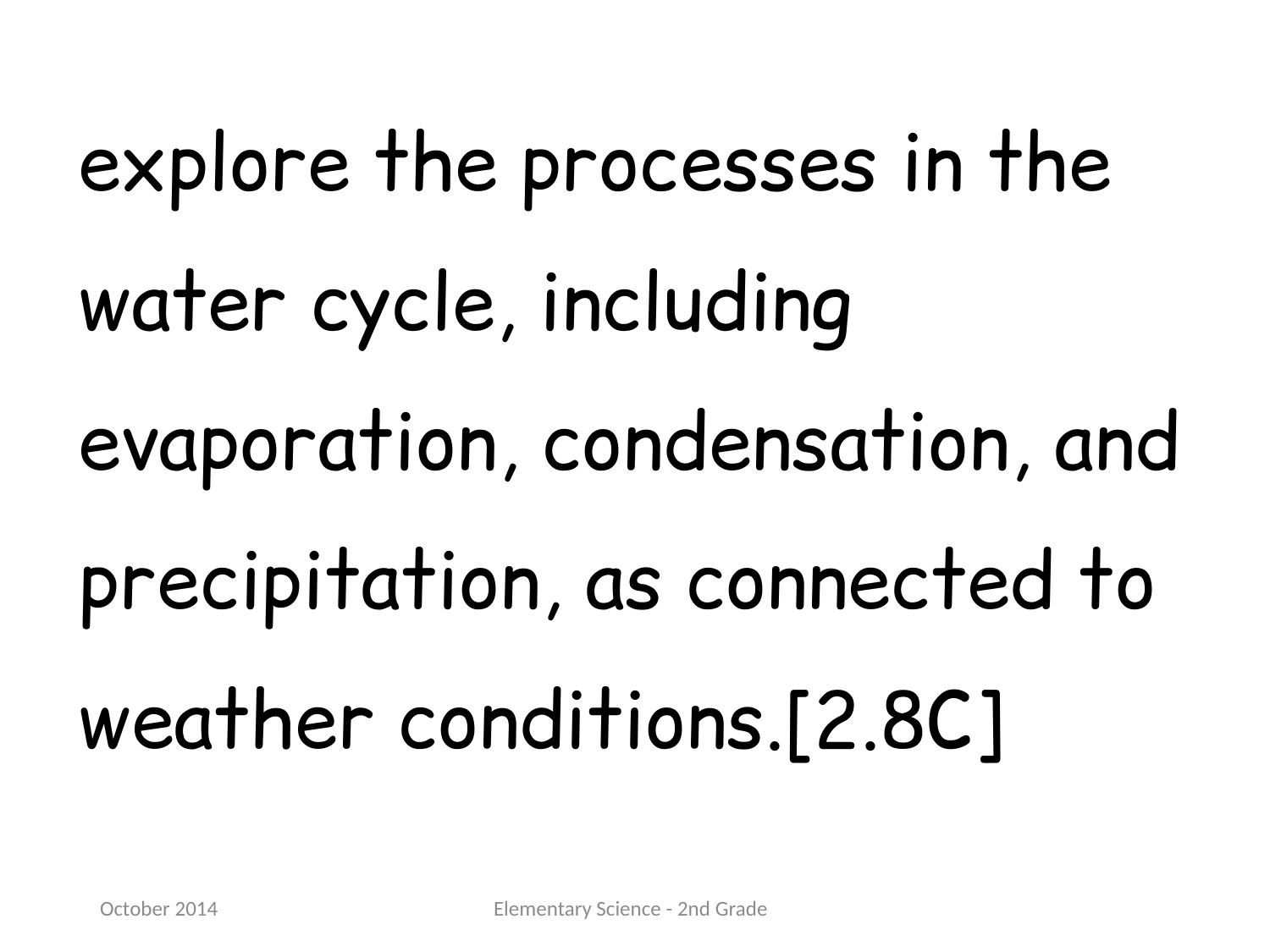

explore the processes in the water cycle, including evaporation, condensation, and precipitation, as connected to weather conditions.[2.8C]
October 2014
Elementary Science - 2nd Grade